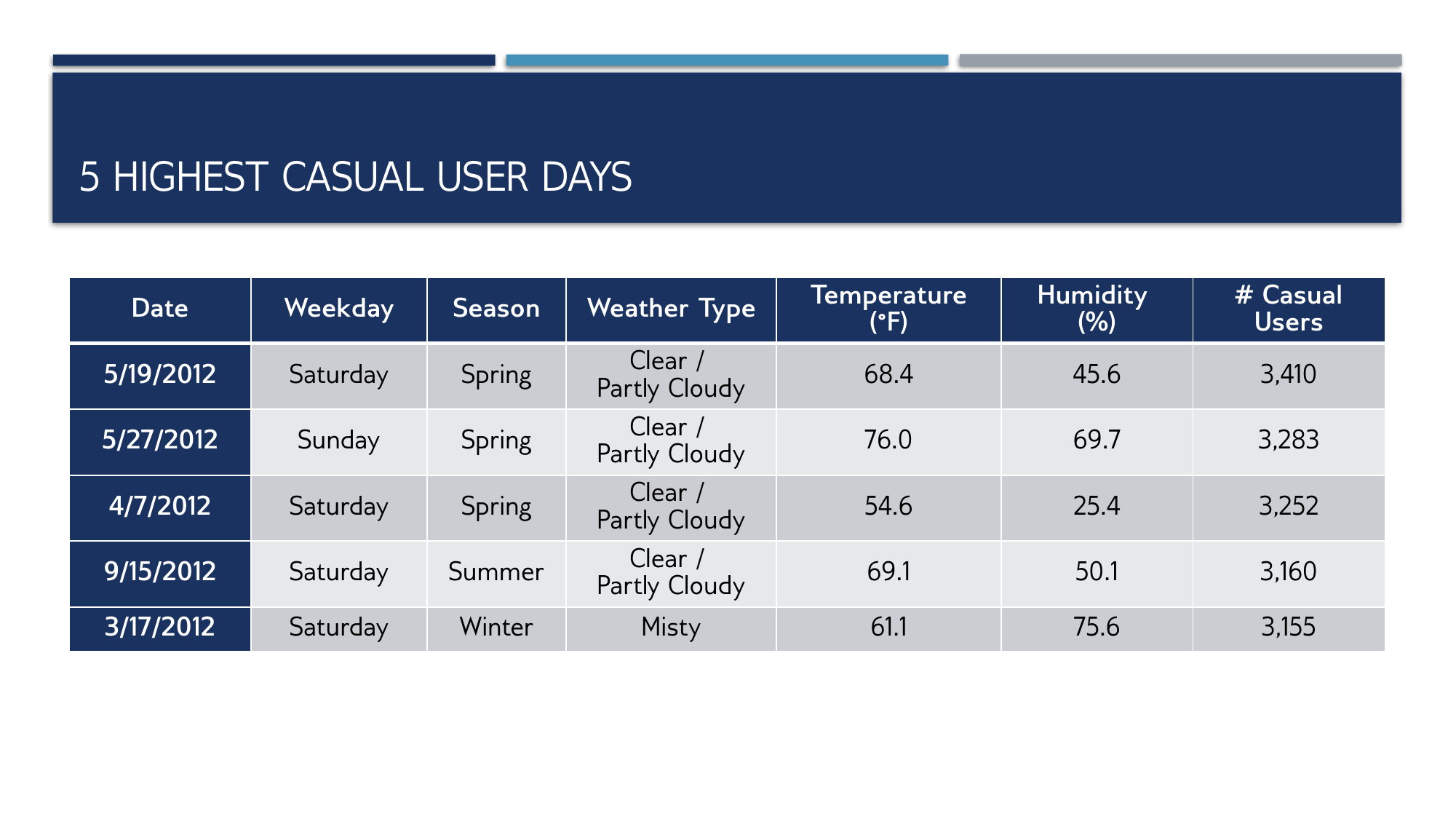

# 5 Highest Casual User Days
| Date | Weekday | Season | Weather Type | Temperature (°F) | Humidity (%) | # Casual Users |
| --- | --- | --- | --- | --- | --- | --- |
| 5/19/2012 | Saturday | Spring | Clear / Partly Cloudy | 68.4 | 45.6 | 3,410 |
| 5/27/2012 | Sunday | Spring | Clear / Partly Cloudy | 76.0 | 69.7 | 3,283 |
| 4/7/2012 | Saturday | Spring | Clear / Partly Cloudy | 54.6 | 25.4 | 3,252 |
| 9/15/2012 | Saturday | Summer | Clear / Partly Cloudy | 69.1 | 50.1 | 3,160 |
| 3/17/2012 | Saturday | Winter | Misty | 61.1 | 75.6 | 3,155 |